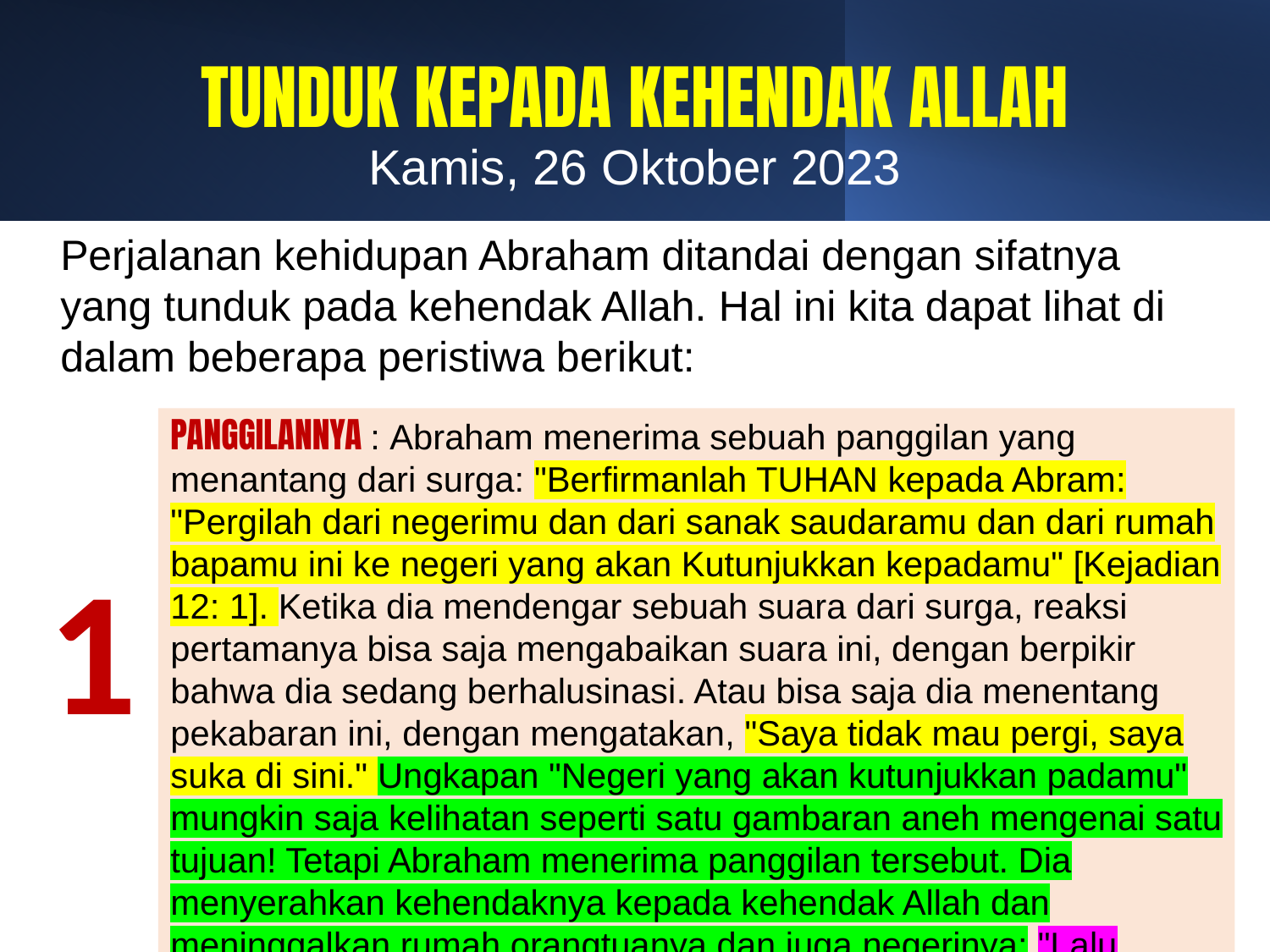

# TUNDUK KEPADA KEHENDAK ALLAH Kamis, 26 Oktober 2023
Perjalanan kehidupan Abraham ditandai dengan sifatnya yang tunduk pada kehendak Allah. Hal ini kita dapat lihat di dalam beberapa peristiwa berikut:
PANGGILANNYA : Abraham menerima sebuah panggilan yang menantang dari surga: "Berfirmanlah TUHAN kepada Abram: "Pergilah dari negerimu dan dari sanak saudaramu dan dari rumah bapamu ini ke negeri yang akan Kutunjukkan kepadamu" [Kejadian 12: 1]. Ketika dia mendengar sebuah suara dari surga, reaksi pertamanya bisa saja mengabaikan suara ini, dengan berpikir bahwa dia sedang berhalusinasi. Atau bisa saja dia menentang pekabaran ini, dengan mengatakan, "Saya tidak mau pergi, saya suka di sini." Ungkapan "Negeri yang akan kutunjukkan padamu" mungkin saja kelihatan seperti satu gambaran aneh mengenai satu tujuan! Tetapi Abraham menerima panggilan tersebut. Dia menyerahkan kehendaknya kepada kehendak Allah dan meninggalkan rumah orangtuanya dan juga negerinya: "Lalu pergilah Abram seperti yang difirmankan TUHAN kepadanya" [Kejadian 12:4].
1